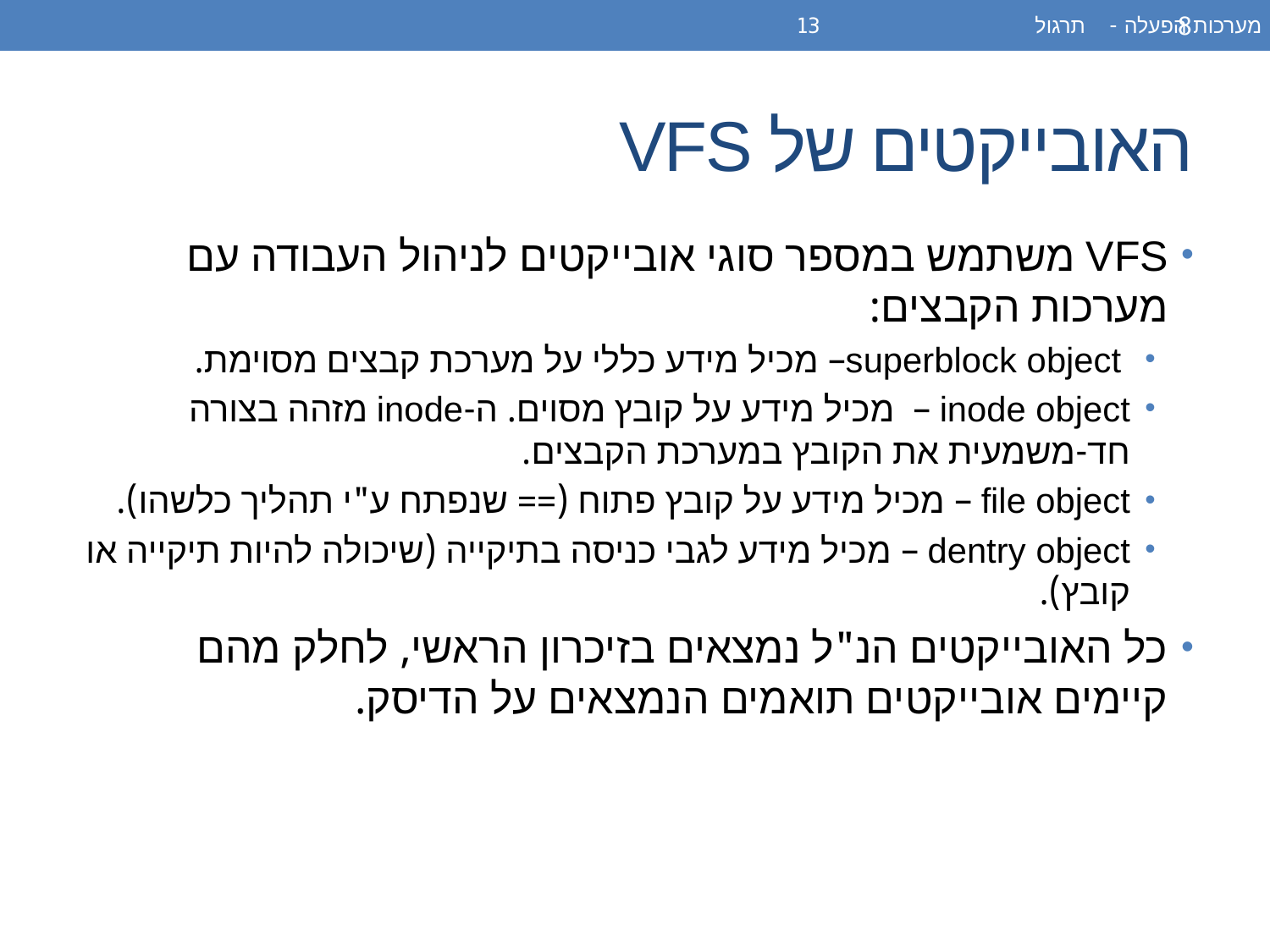

מערכות הפעלה - תרגול 13
8
# האובייקטים של VFS
VFS משתמש במספר סוגי אובייקטים לניהול העבודה עם מערכות הקבצים:
 superblock object– מכיל מידע כללי על מערכת קבצים מסוימת.
inode object –  מכיל מידע על קובץ מסוים. ה-inode מזהה בצורה חד-משמעית את הקובץ במערכת הקבצים.
file object – מכיל מידע על קובץ פתוח (== שנפתח ע"י תהליך כלשהו).
dentry object – מכיל מידע לגבי כניסה בתיקייה (שיכולה להיות תיקייה או קובץ).
כל האובייקטים הנ"ל נמצאים בזיכרון הראשי, לחלק מהם קיימים אובייקטים תואמים הנמצאים על הדיסק.